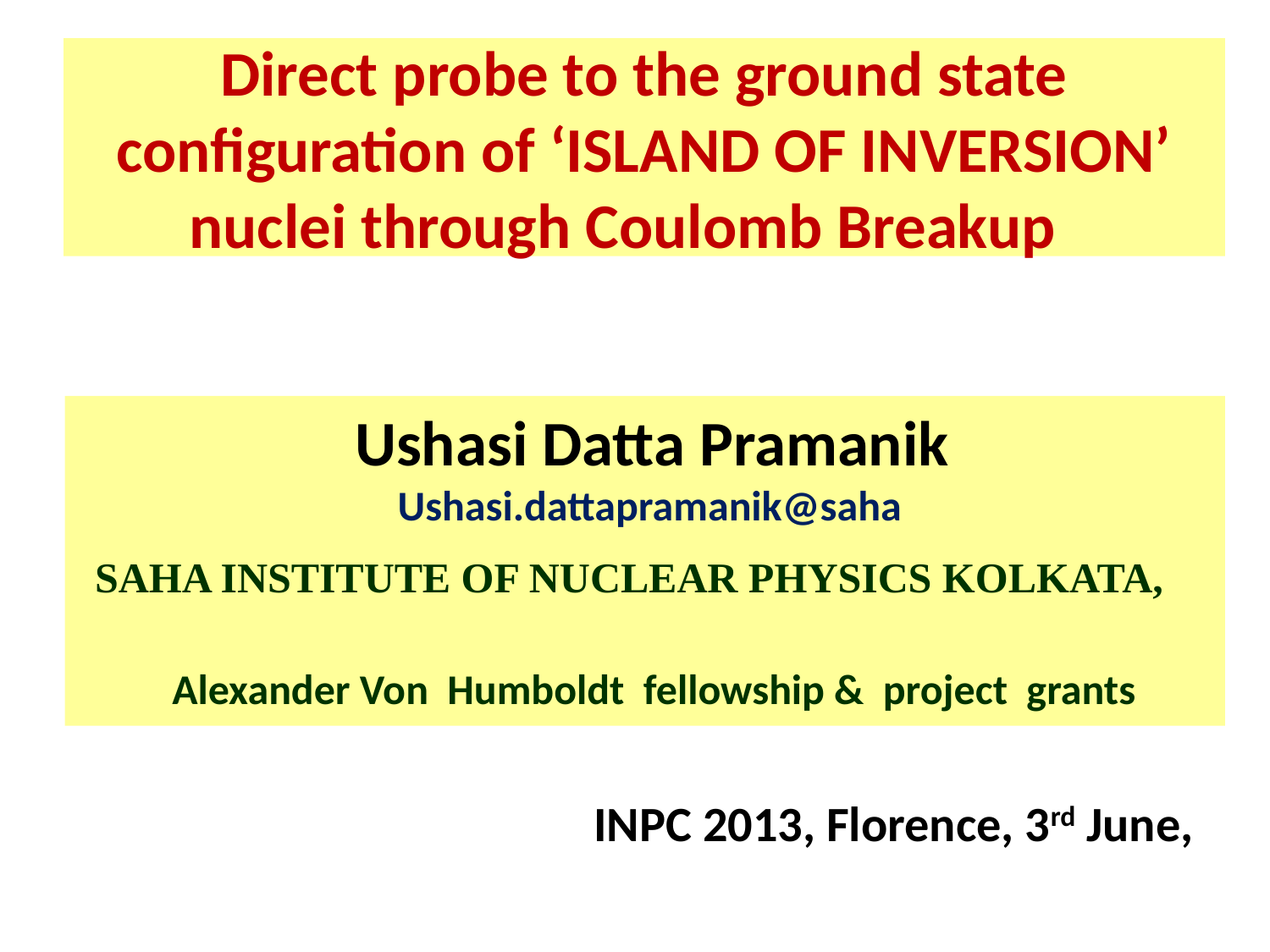

# Direct probe to the ground state configuration of ‘ISLAND OF INVERSION’ nuclei through Coulomb Breakup
 Ushasi Datta Pramanik
 Ushasi.dattapramanik@saha
 SAHA INSTITUTE OF NUCLEAR PHYSICS KOLKATA,

Alexander Von  Humboldt  fellowship &  project  grants
INPC 2013, Florence, 3rd June,